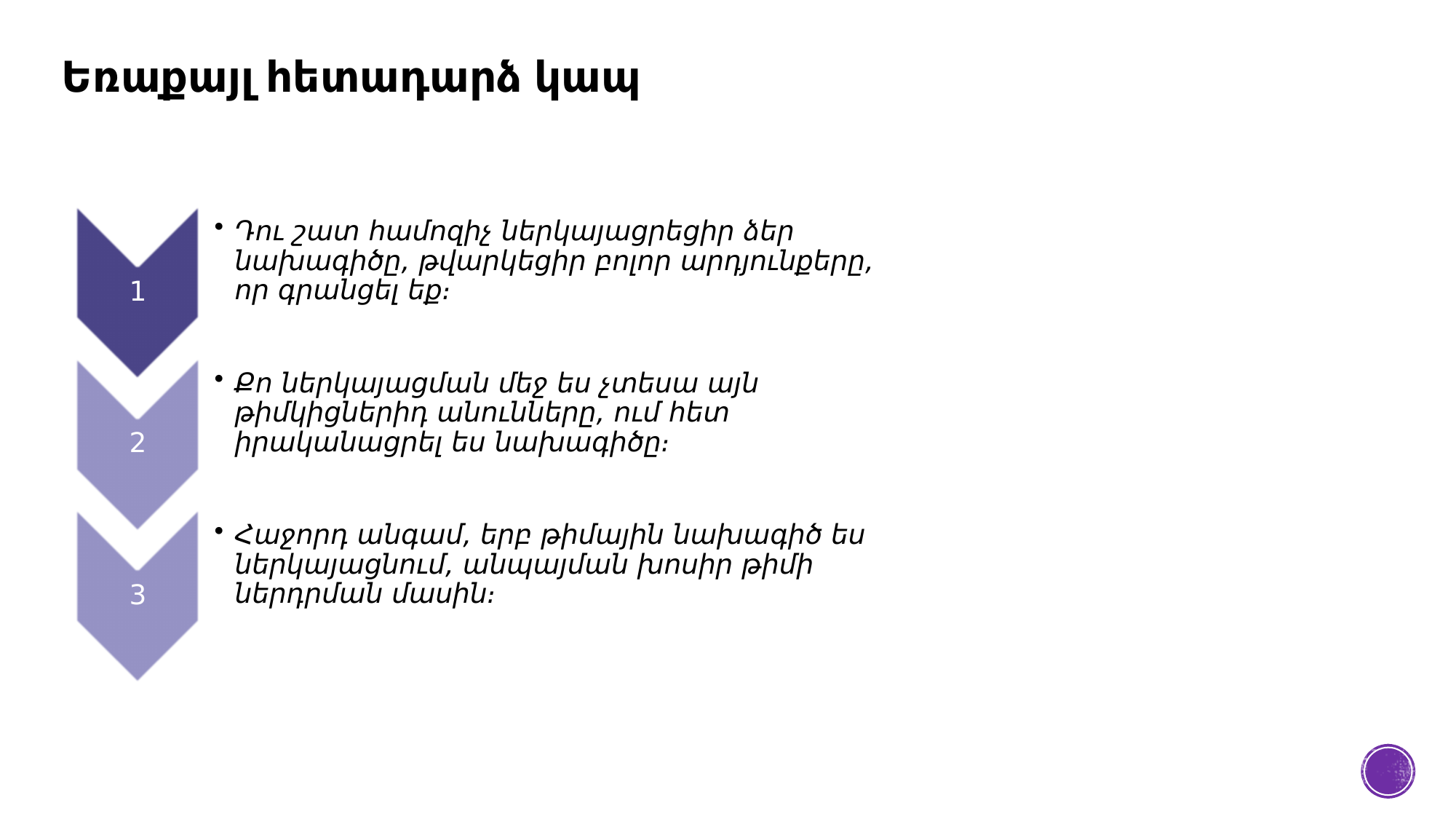

Եռաքայլ հետադարձ կապ
1
Դու շատ համոզիչ ներկայացրեցիր ձեր նախագիծը, թվարկեցիր բոլոր արդյունքերը, որ գրանցել եք։
2
Քո ներկայացման մեջ ես չտեսա այն թիմկիցներիդ անունները, ում հետ իրականացրել ես նախագիծը։
3
Հաջորդ անգամ, երբ թիմային նախագիծ ես ներկայացնում, անպայման խոսիր թիմի ներդրման մասին։